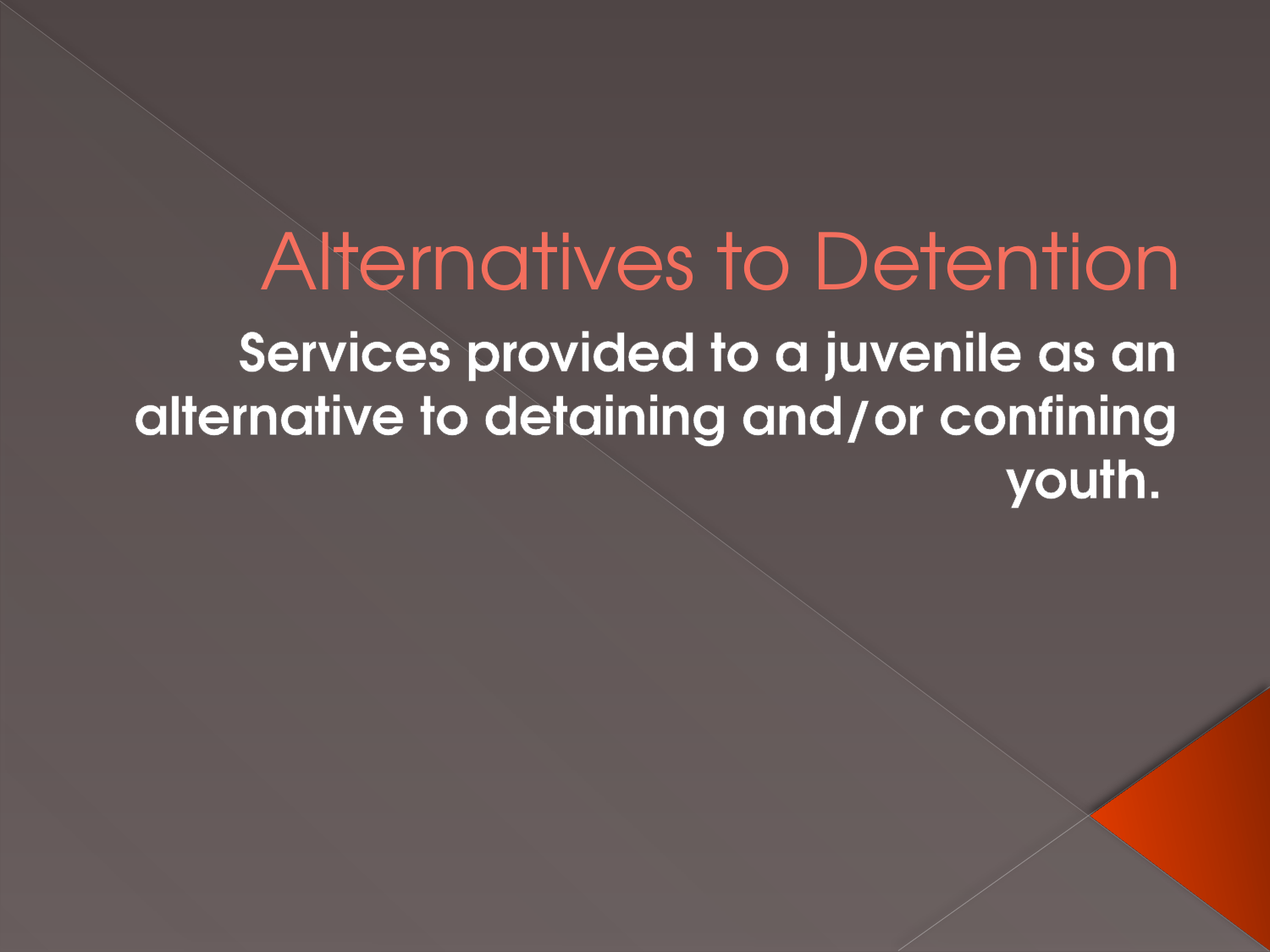

# Alternatives to Detention
Services provided to a juvenile as an alternative to detaining and/or confining youth.